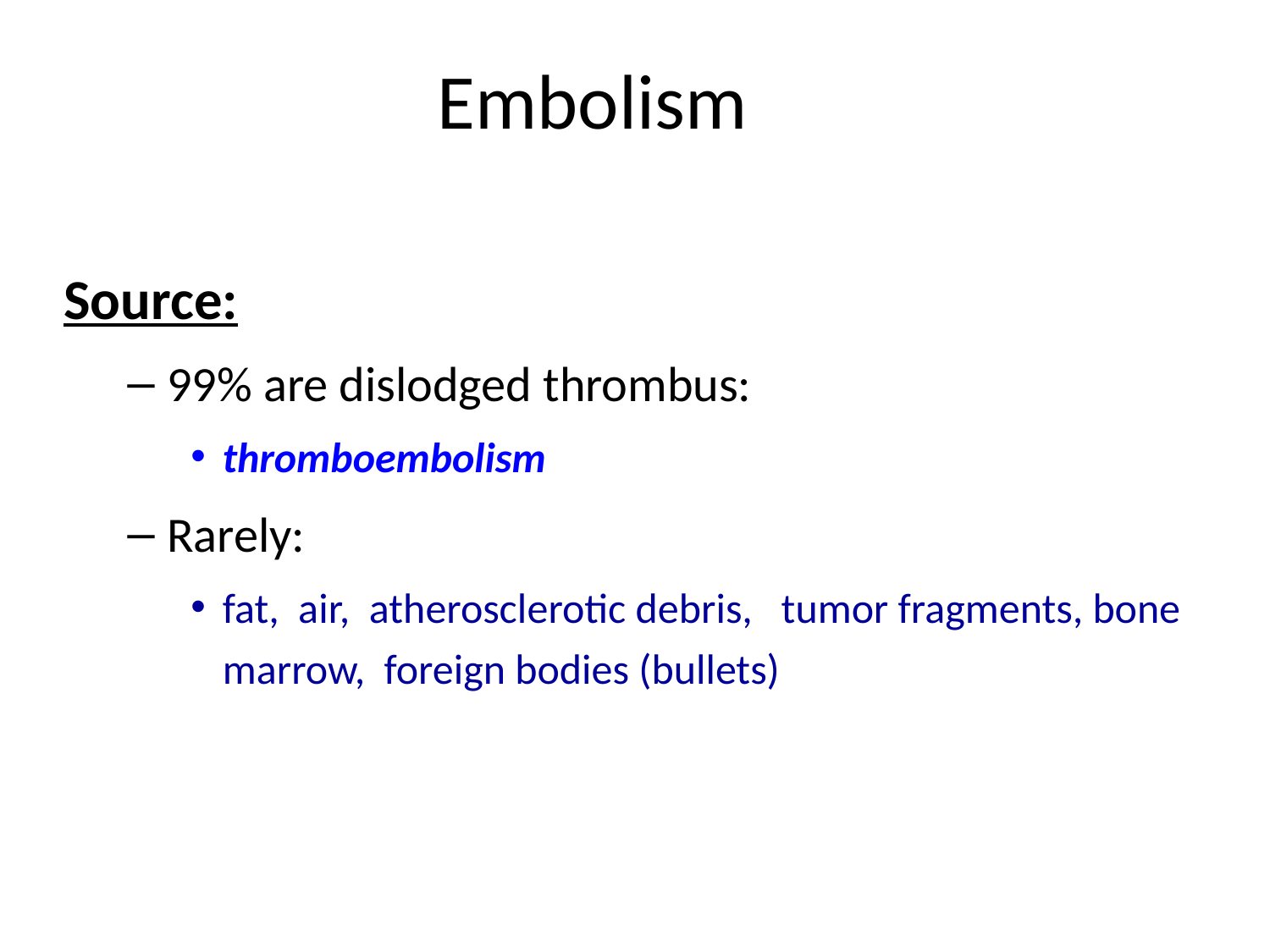

# Embolism
Source:
99% are dislodged thrombus:
thromboembolism
Rarely:
fat,  air,  atherosclerotic debris,   tumor fragments, bone marrow,  foreign bodies (bullets)